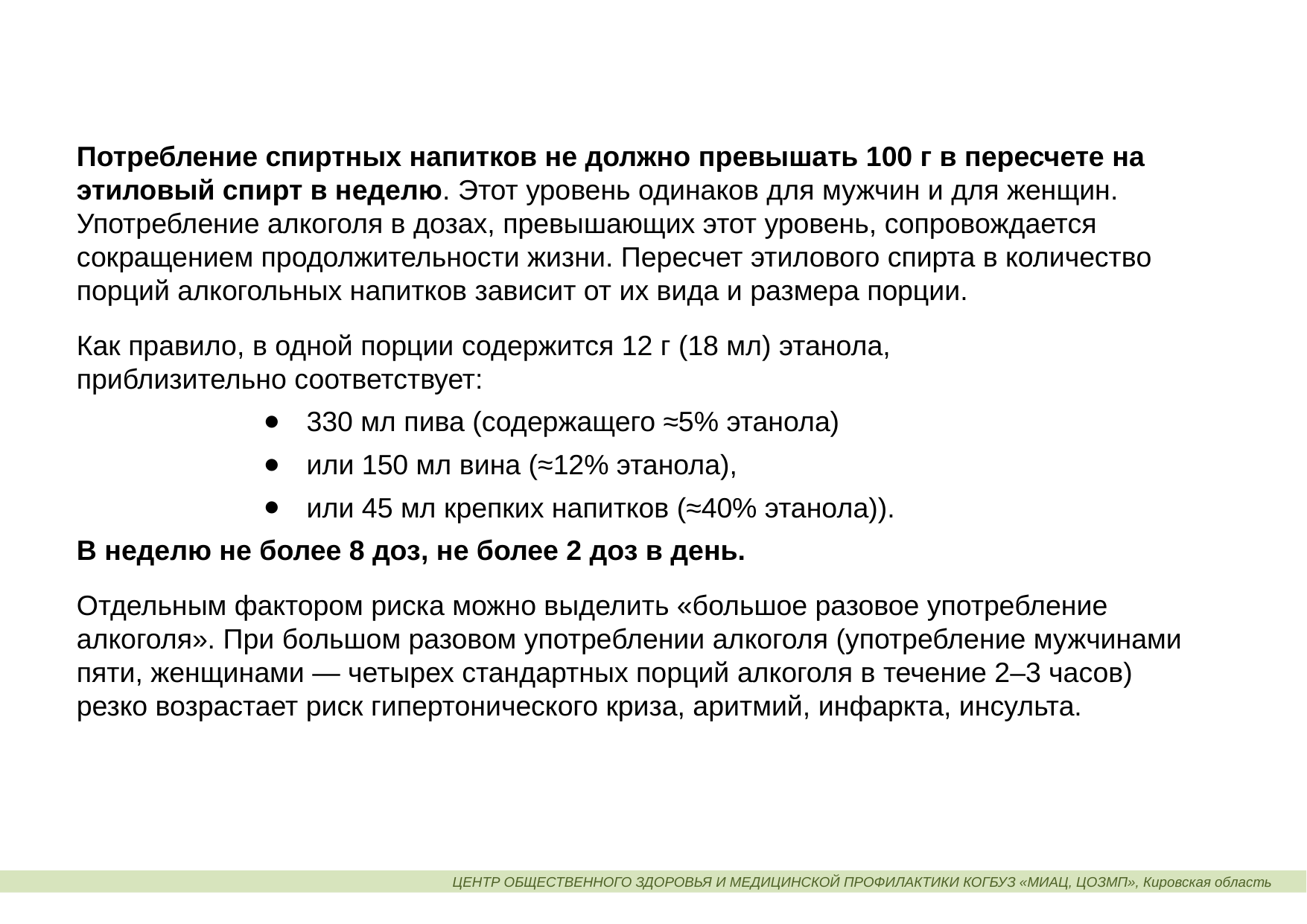

Потребление спиртных напитков не должно превышать 100 г в пересчете на этиловый спирт в неделю. Этот уровень одинаков для мужчин и для женщин. Употребление алкоголя в дозах, превышающих этот уровень, сопровождается сокращением продолжительности жизни. Пересчет этилового спирта в количество порций алкогольных напитков зависит от их вида и размера порции.
Как правило, в одной порции содержится 12 г (18 мл) этанола,
приблизительно соответствует:
330 мл пива (содержащего ≈5% этанола)
или 150 мл вина (≈12% этанола),
или 45 мл крепких напитков (≈40% этанола)).
В неделю не более 8 доз, не более 2 доз в день.
Отдельным фактором риска можно выделить «большое разовое употребление алкоголя». При большом разовом употреблении алкоголя (употребление мужчинами пяти, женщинами — четырех стандартных порций алкоголя в течение 2–3 часов)
резко возрастает риск гипертонического криза, аритмий, инфаркта, инсульта.
ЦЕНТР ОБЩЕСТВЕННОГО ЗДОРОВЬЯ И МЕДИЦИНСКОЙ ПРОФИЛАКТИКИ КОГБУЗ «МИАЦ, ЦОЗМП», Кировская область